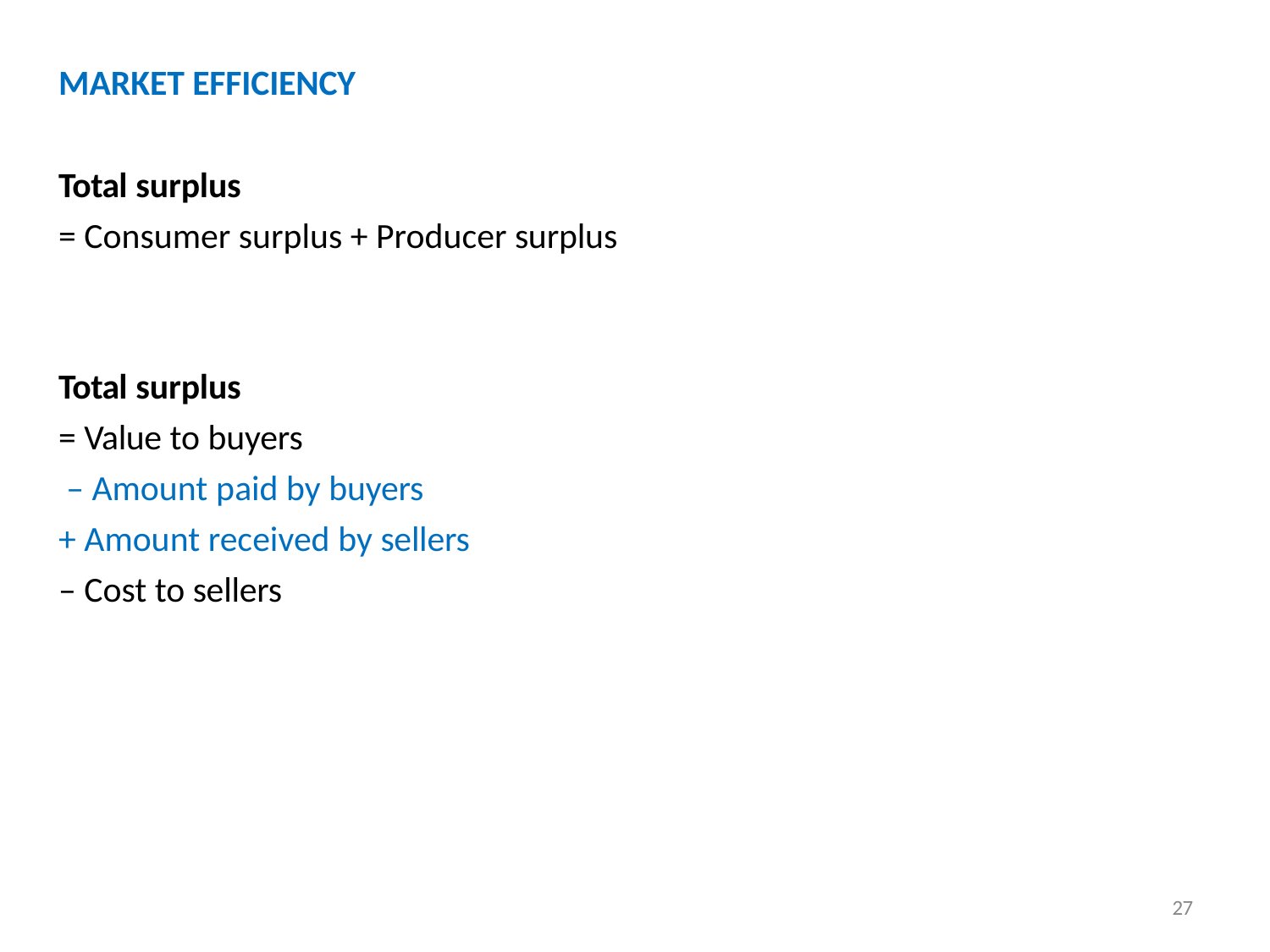

# MARKET EFFICIENCY
Total surplus
= Consumer surplus + Producer surplus

Total surplus
= Value to buyers
– Amount paid by buyers
+ Amount received by sellers
– Cost to sellers
27